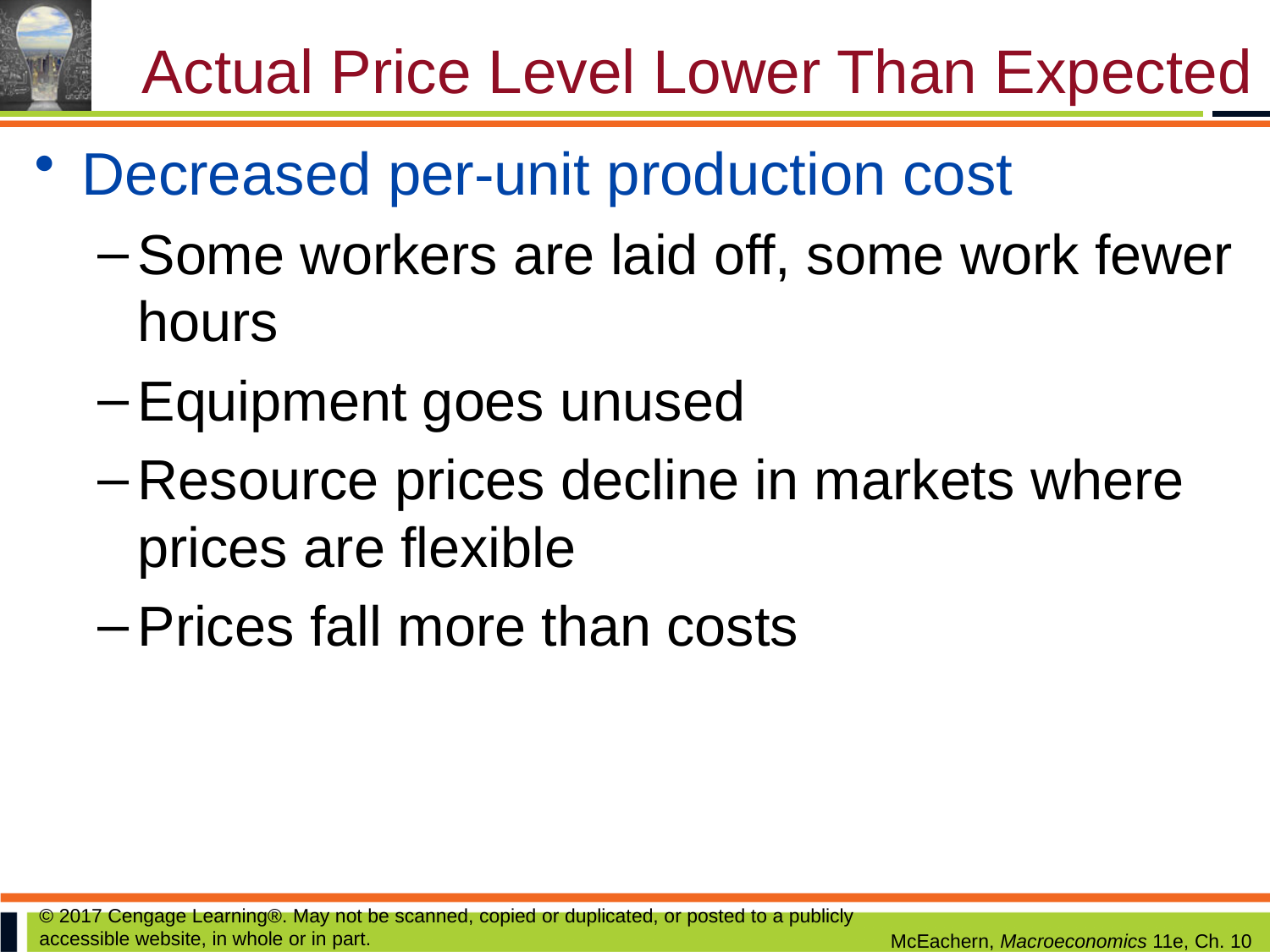

# Actual Price Level Lower Than Expected
Decreased per-unit production cost
Some workers are laid off, some work fewer hours
Equipment goes unused
Resource prices decline in markets where prices are flexible
Prices fall more than costs

© 2017 Cengage Learning®. May not be scanned, copied or duplicated, or posted to a publicly accessible website, in whole or in part.